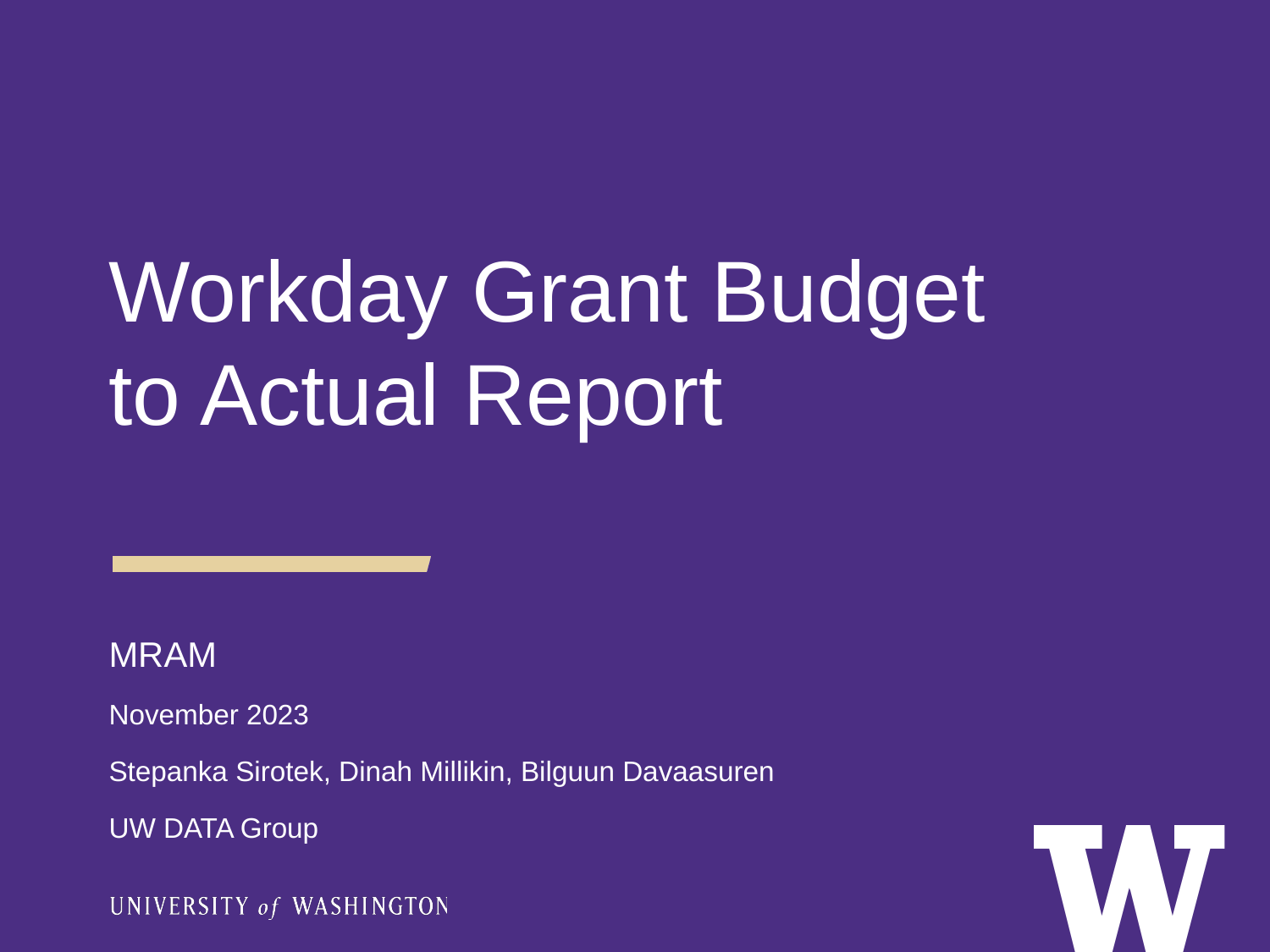

Workday Grant Budget to Actual Report
MRAM
November 2023
Stepanka Sirotek, Dinah Millikin, Bilguun Davaasuren
UW DATA Group